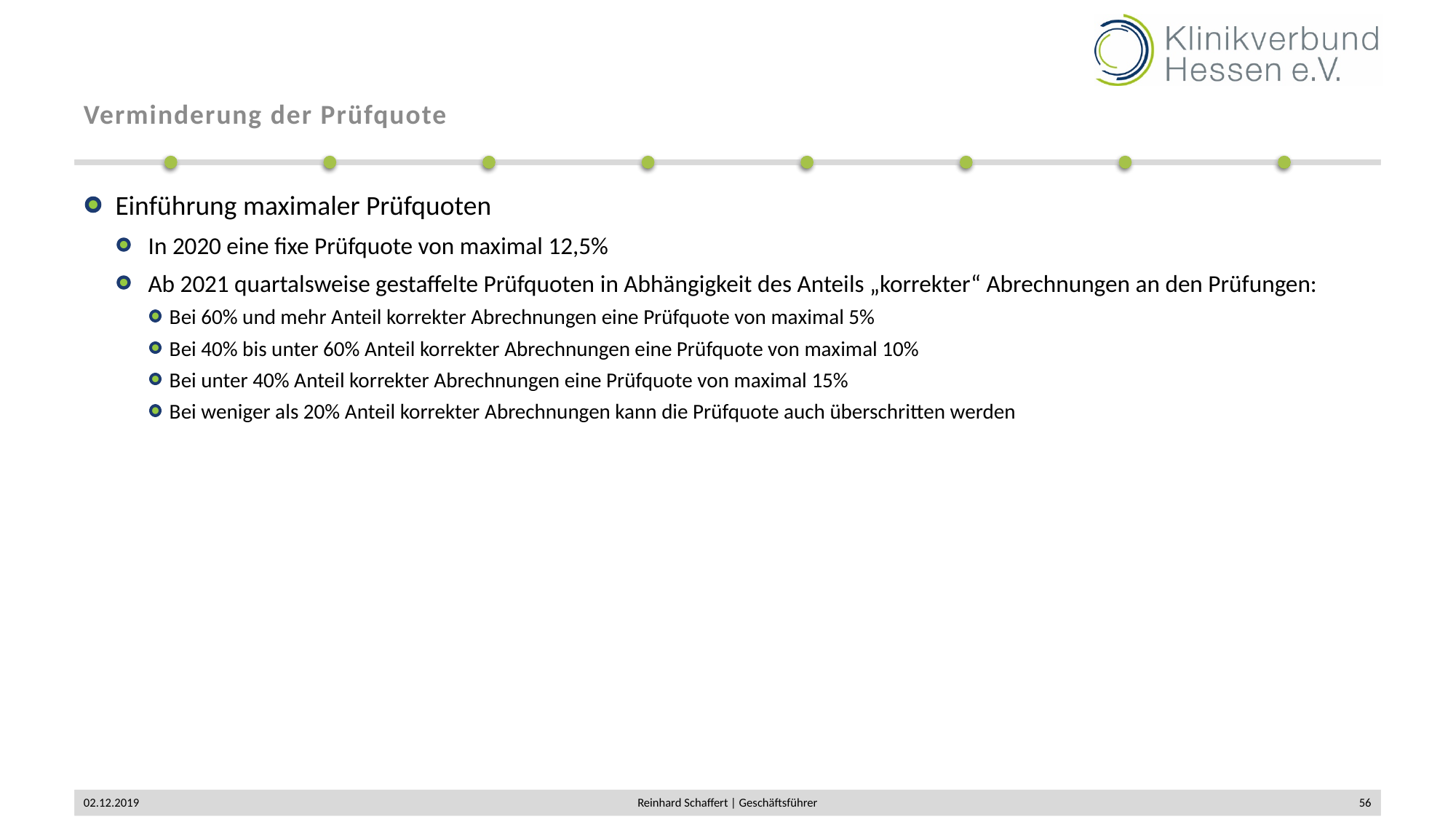

# Verminderung der Prüfquote
Einführung maximaler Prüfquoten
In 2020 eine fixe Prüfquote von maximal 12,5%
Ab 2021 quartalsweise gestaffelte Prüfquoten in Abhängigkeit des Anteils „korrekter“ Abrechnungen an den Prüfungen:
Bei 60% und mehr Anteil korrekter Abrechnungen eine Prüfquote von maximal 5%
Bei 40% bis unter 60% Anteil korrekter Abrechnungen eine Prüfquote von maximal 10%
Bei unter 40% Anteil korrekter Abrechnungen eine Prüfquote von maximal 15%
Bei weniger als 20% Anteil korrekter Abrechnungen kann die Prüfquote auch überschritten werden
02.12.2019
Reinhard Schaffert | Geschäftsführer
56